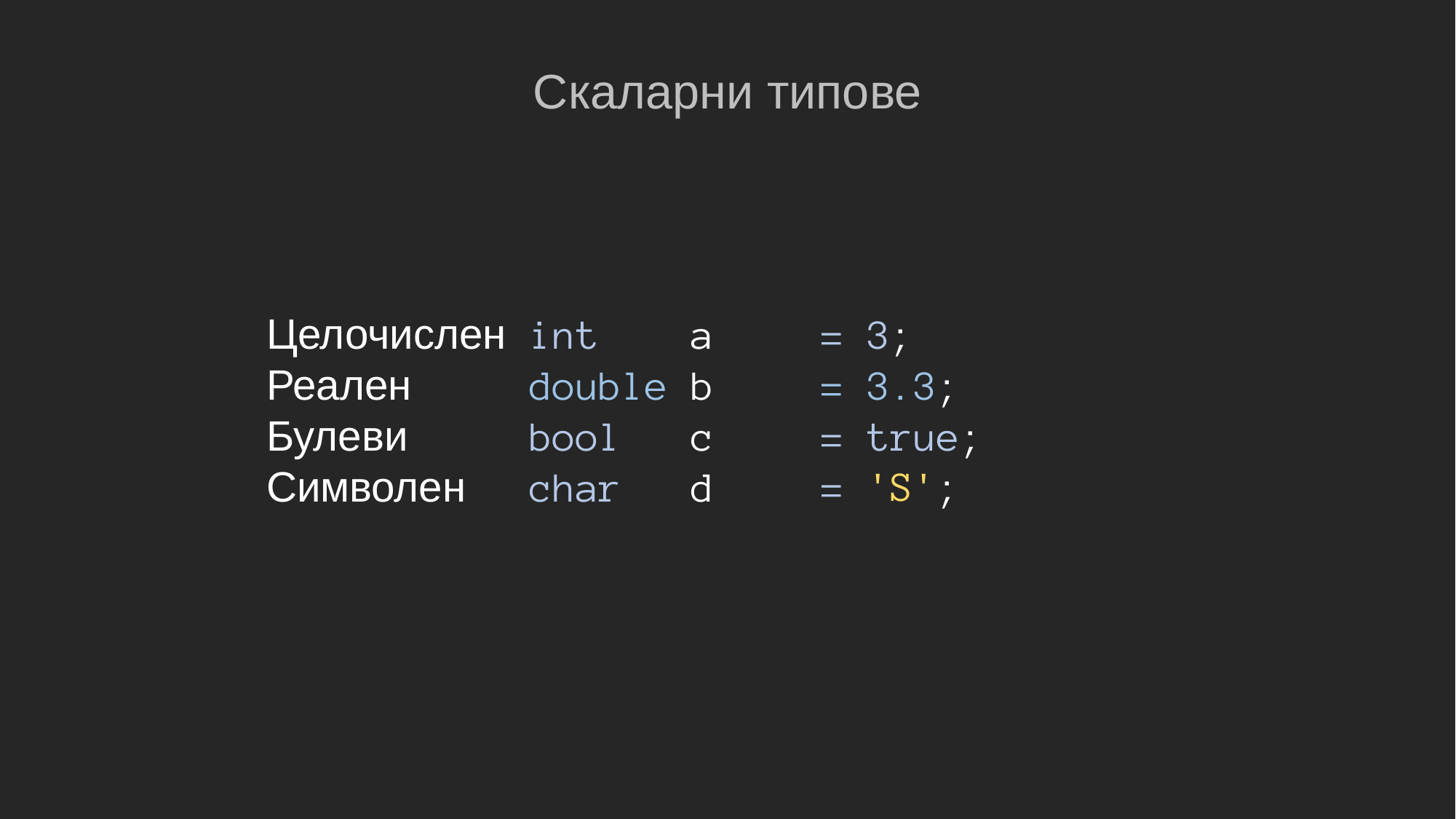

Скаларни типове

= 3.3;
= true;
= 'S';
Целочислен
Реален
Булеви
Символен
= 3;
int    a

double b
bool   c
char   d